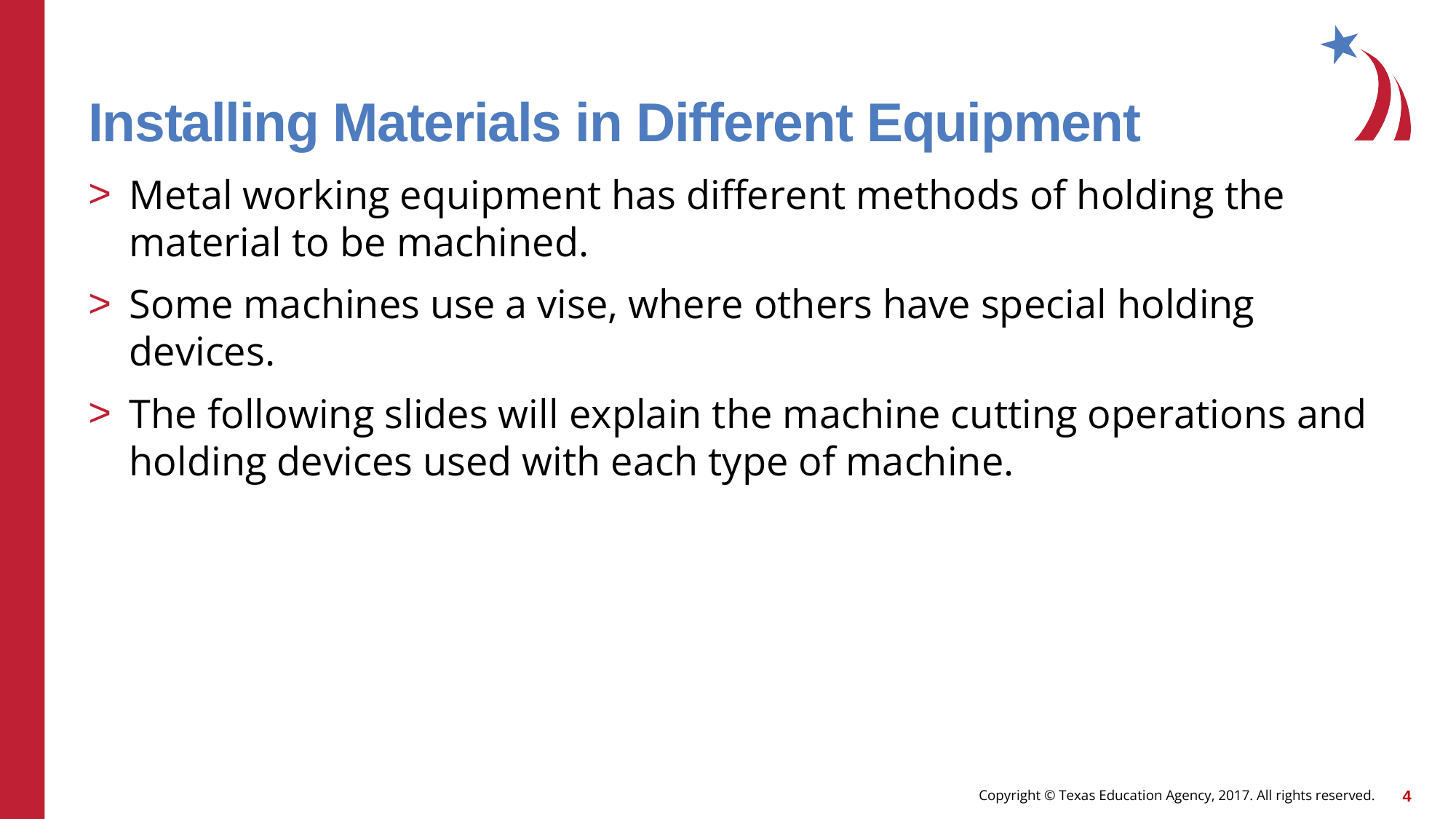

# Installing Materials in Different Equipment
Metal working equipment has different methods of holding the material to be machined.
Some machines use a vise, where others have special holding devices.
The following slides will explain the machine cutting operations and holding devices used with each type of machine.